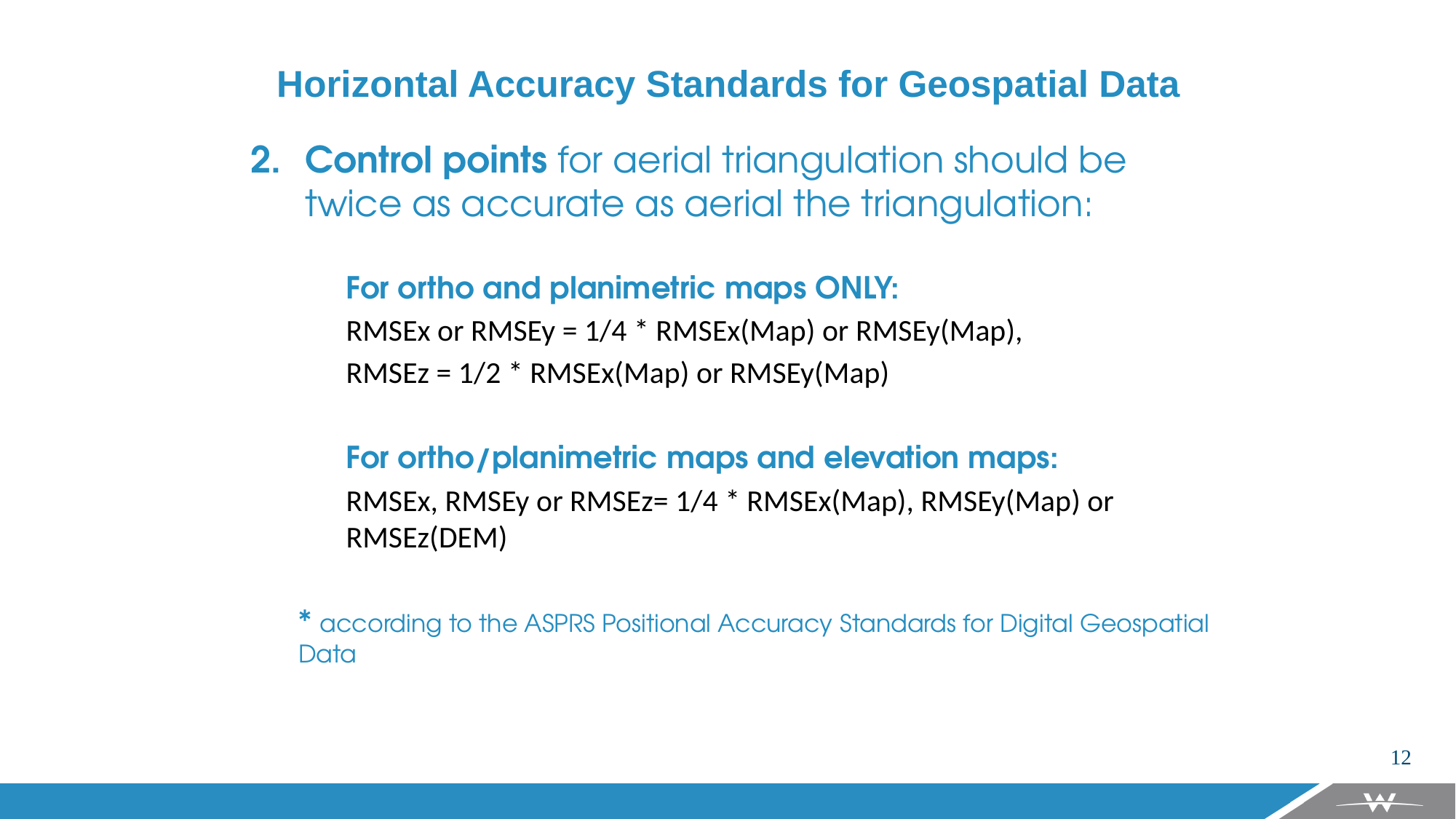

Horizontal Accuracy Standards for Geospatial Data

Control points for aerial triangulation should be twice as accurate as aerial the triangulation:

For ortho and planimetric maps ONLY:
RMSEx or RMSEy = 1/4 * RMSEx(Map) or RMSEy(Map),
RMSEz = 1/2 * RMSEx(Map) or RMSEy(Map)

For ortho/planimetric maps and elevation maps:
RMSEx, RMSEy or RMSEz= 1/4 * RMSEx(Map), RMSEy(Map) or RMSEz(DEM)

* according to the ASPRS Positional Accuracy Standards for Digital Geospatial Data